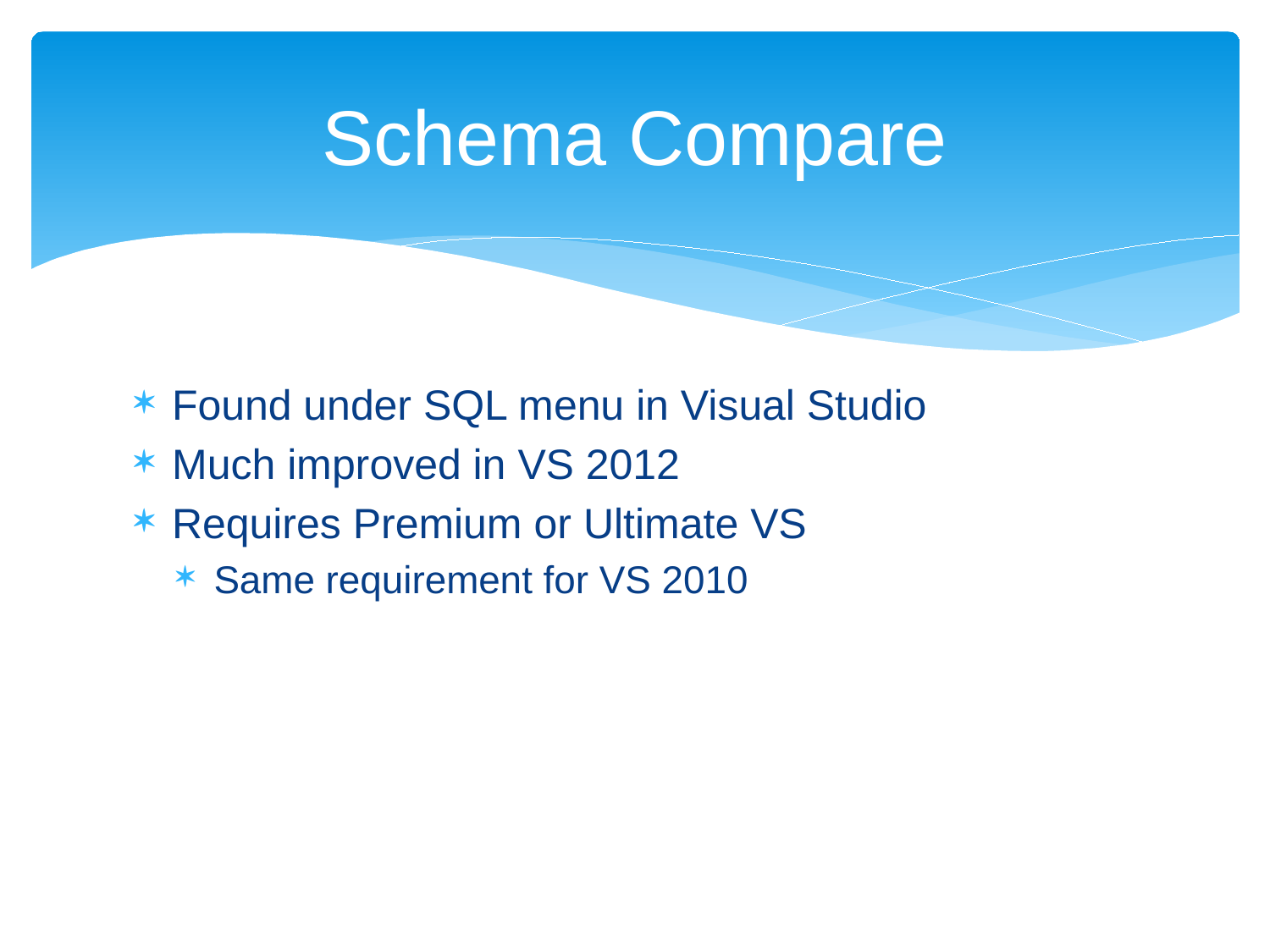

# Schema Compare
Found under SQL menu in Visual Studio
Much improved in VS 2012
Requires Premium or Ultimate VS
Same requirement for VS 2010